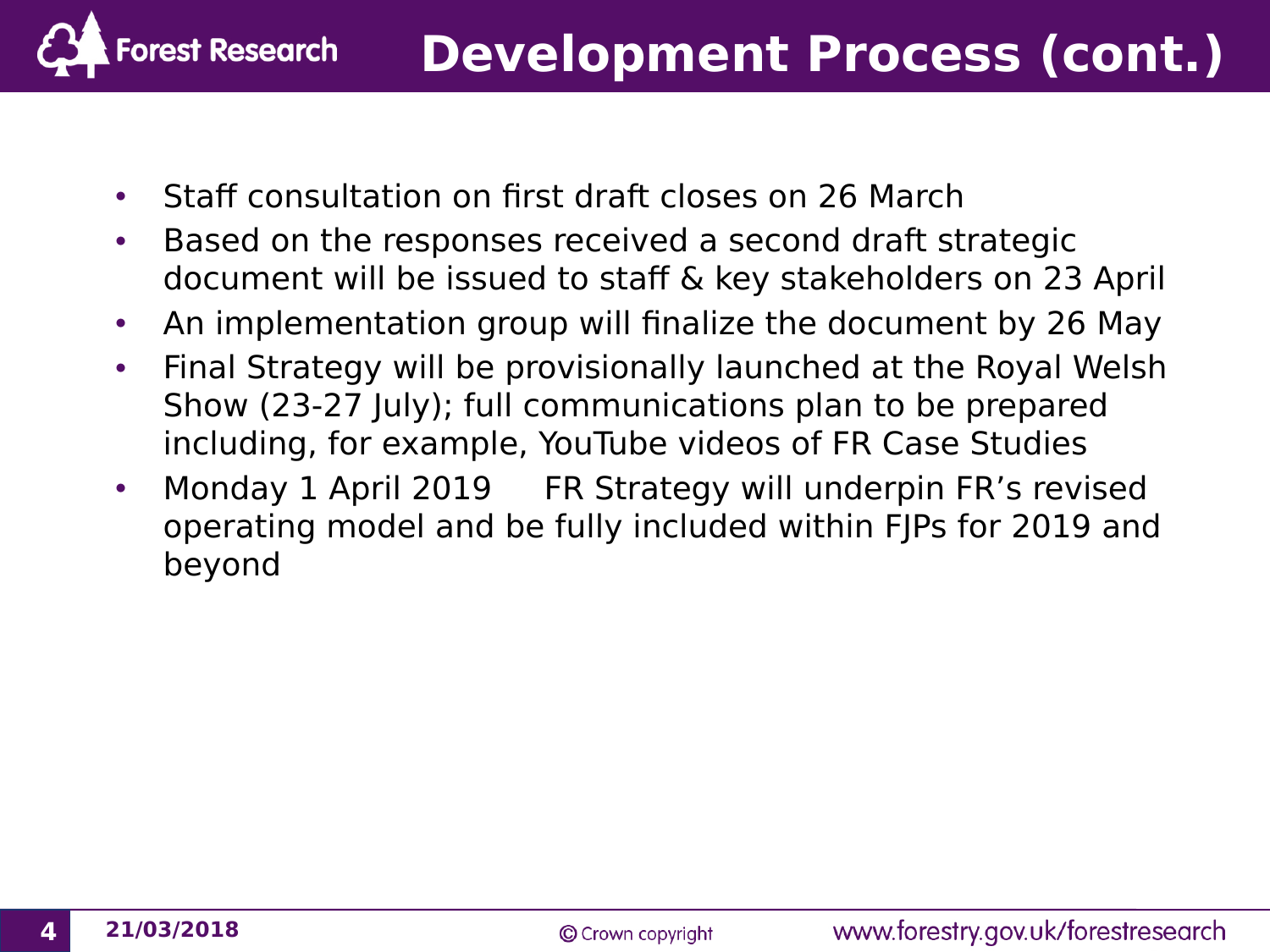

# Development Process (cont.)
Staff consultation on first draft closes on 26 March
Based on the responses received a second draft strategic document will be issued to staff & key stakeholders on 23 April
An implementation group will finalize the document by 26 May
Final Strategy will be provisionally launched at the Royal Welsh Show (23-27 July); full communications plan to be prepared including, for example, YouTube videos of FR Case Studies
Monday 1 April 2019	FR Strategy will underpin FR’s revised operating model and be fully included within FJPs for 2019 and beyond

4
21/03/2018